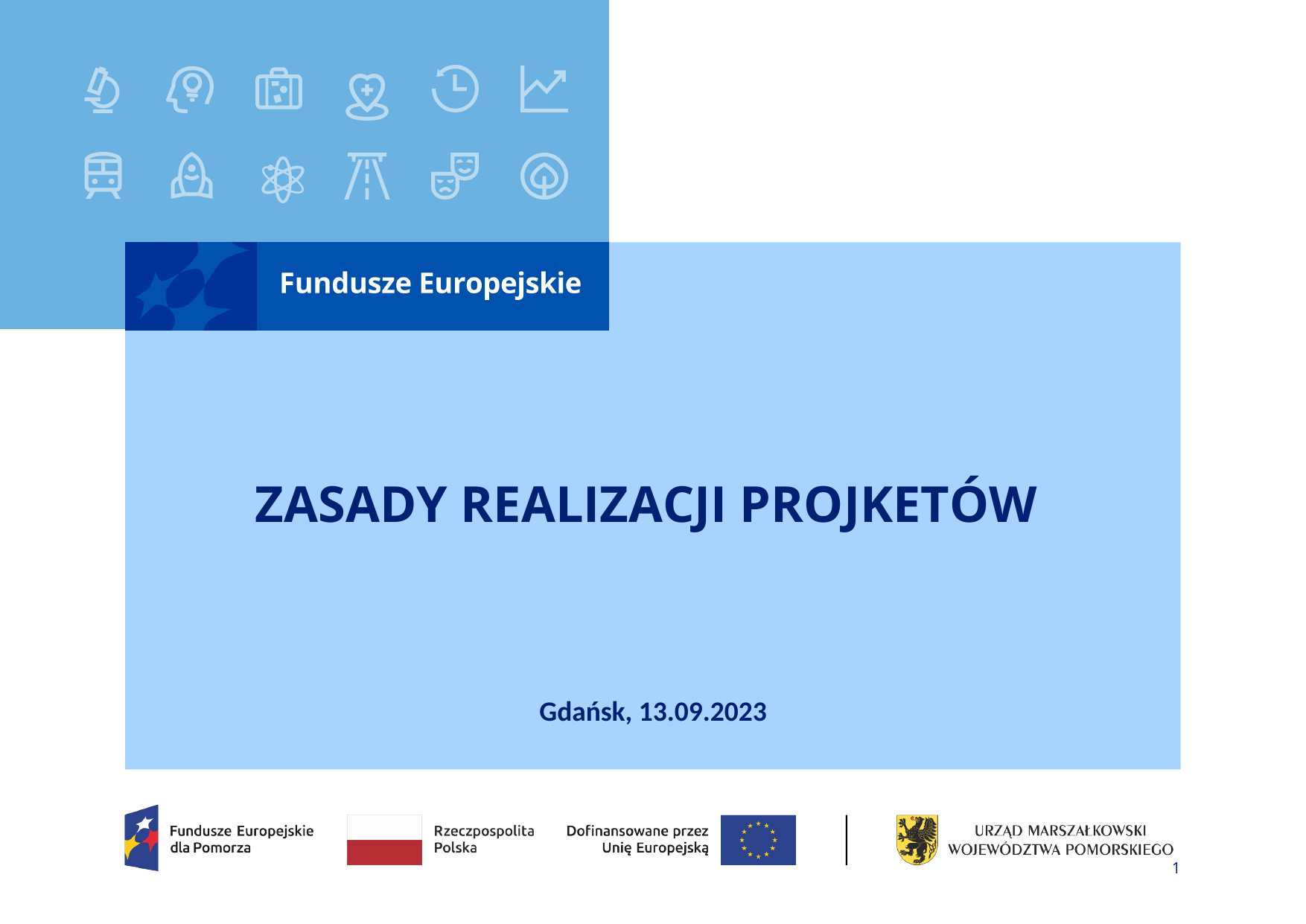

# ZASADY REALIZACJI PROJKETÓW
Gdańsk, 13.09.2023
1